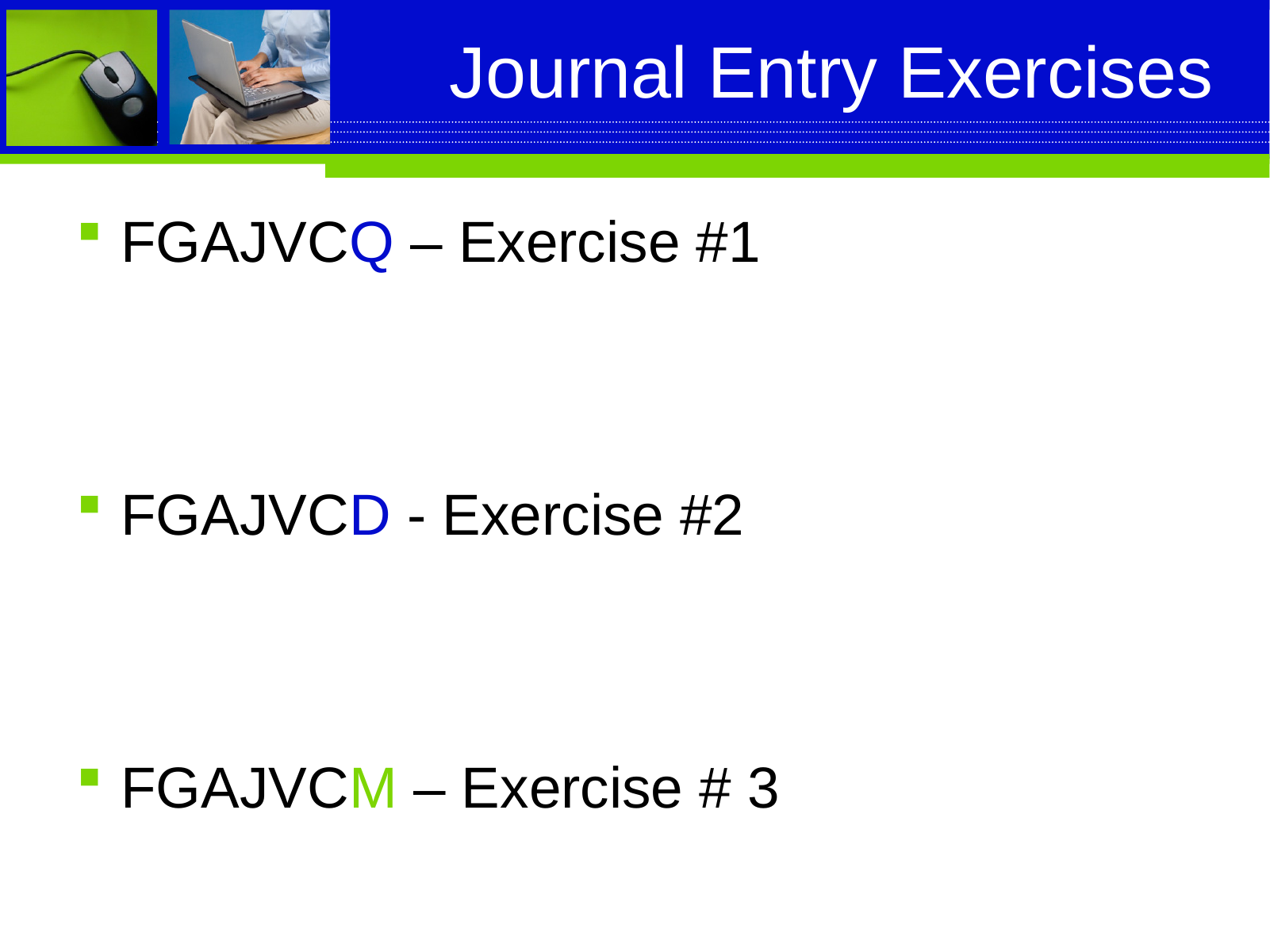

# Journal Entry Exercises
FGAJVCQ – Exercise #1

FGAJVCD - Exercise #2

FGAJVCM – Exercise # 3